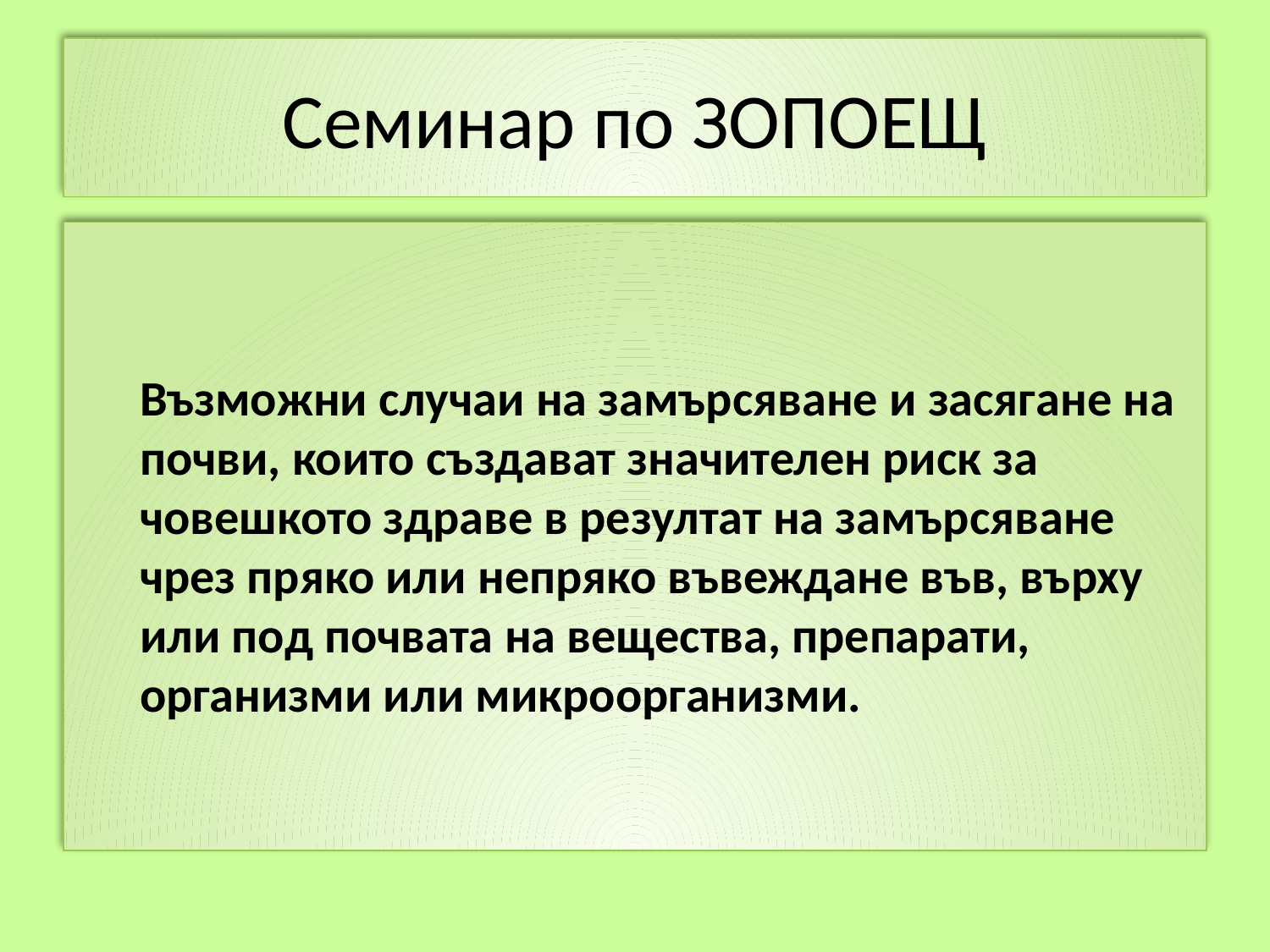

# Семинар по ЗОПОЕЩ

Възможни случаи на замърсяване и засягане на почви, които създават значителен риск за човешкото здраве в резултат на замърсяване чрез пряко или непряко въвеждане във, върху или под почвата на вещества, препарати, организми или микроорганизми.